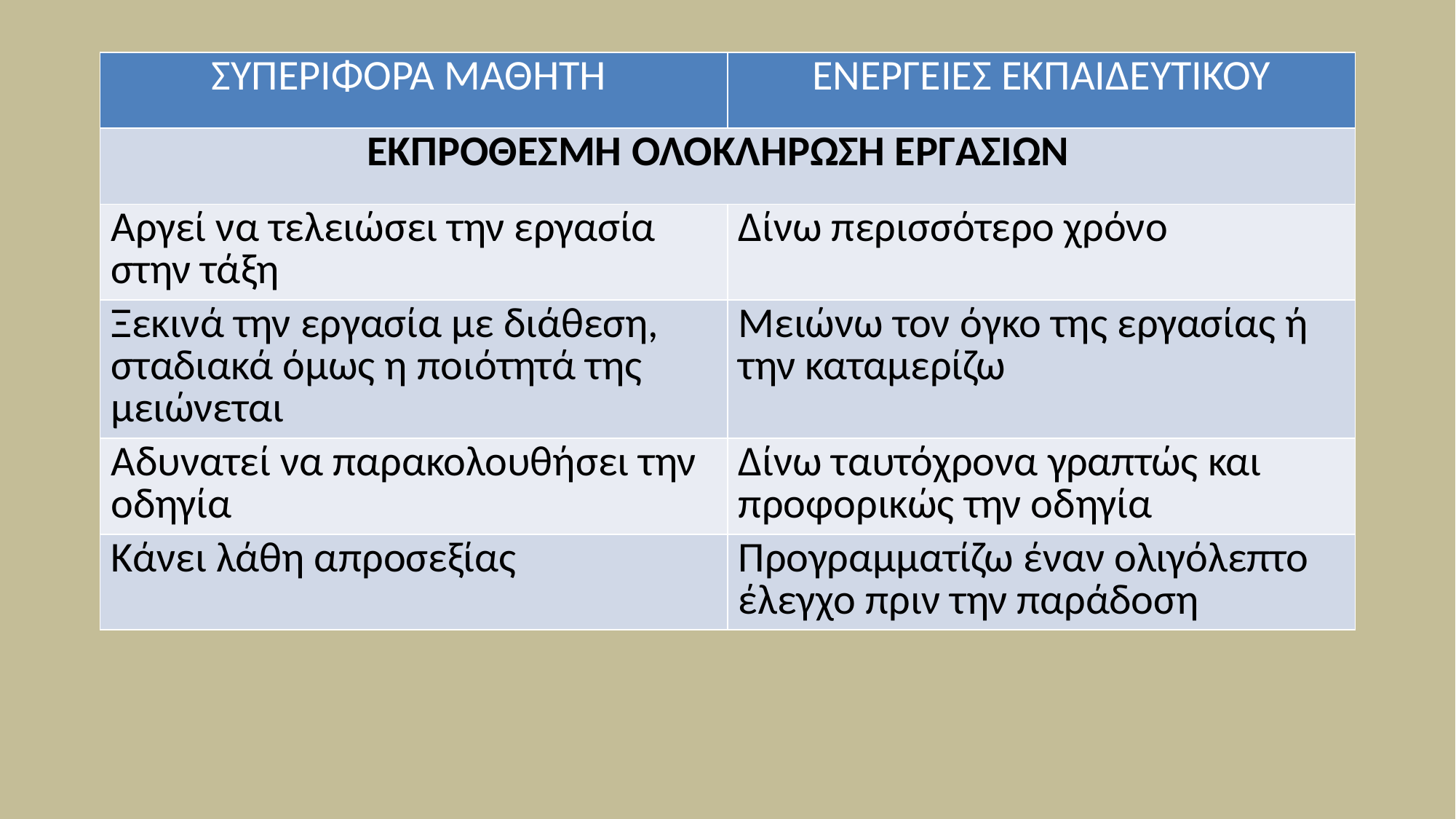

| ΣΥΠΕΡΙΦΟΡΑ ΜΑΘΗΤΗ | ΕΝΕΡΓΕΙΕΣ ΕΚΠΑΙΔΕΥΤΙΚΟΥ |
| --- | --- |
| ΕΚΠΡΟΘΕΣΜΗ ΟΛΟΚΛΗΡΩΣΗ ΕΡΓΑΣΙΩΝ |  |
| Αργεί να τελειώσει την εργασία στην τάξη | Δίνω περισσότερο χρόνο |
| Ξεκινά την εργασία με διάθεση, σταδιακά όμως η ποιότητά της μειώνεται | Μειώνω τον όγκο της εργασίας ή την καταμερίζω |
| Αδυνατεί να παρακολουθήσει την οδηγία | Δίνω ταυτόχρονα γραπτώς και προφορικώς την οδηγία |
| Κάνει λάθη απροσεξίας | Προγραμματίζω έναν ολιγόλεπτο έλεγχο πριν την παράδοση |